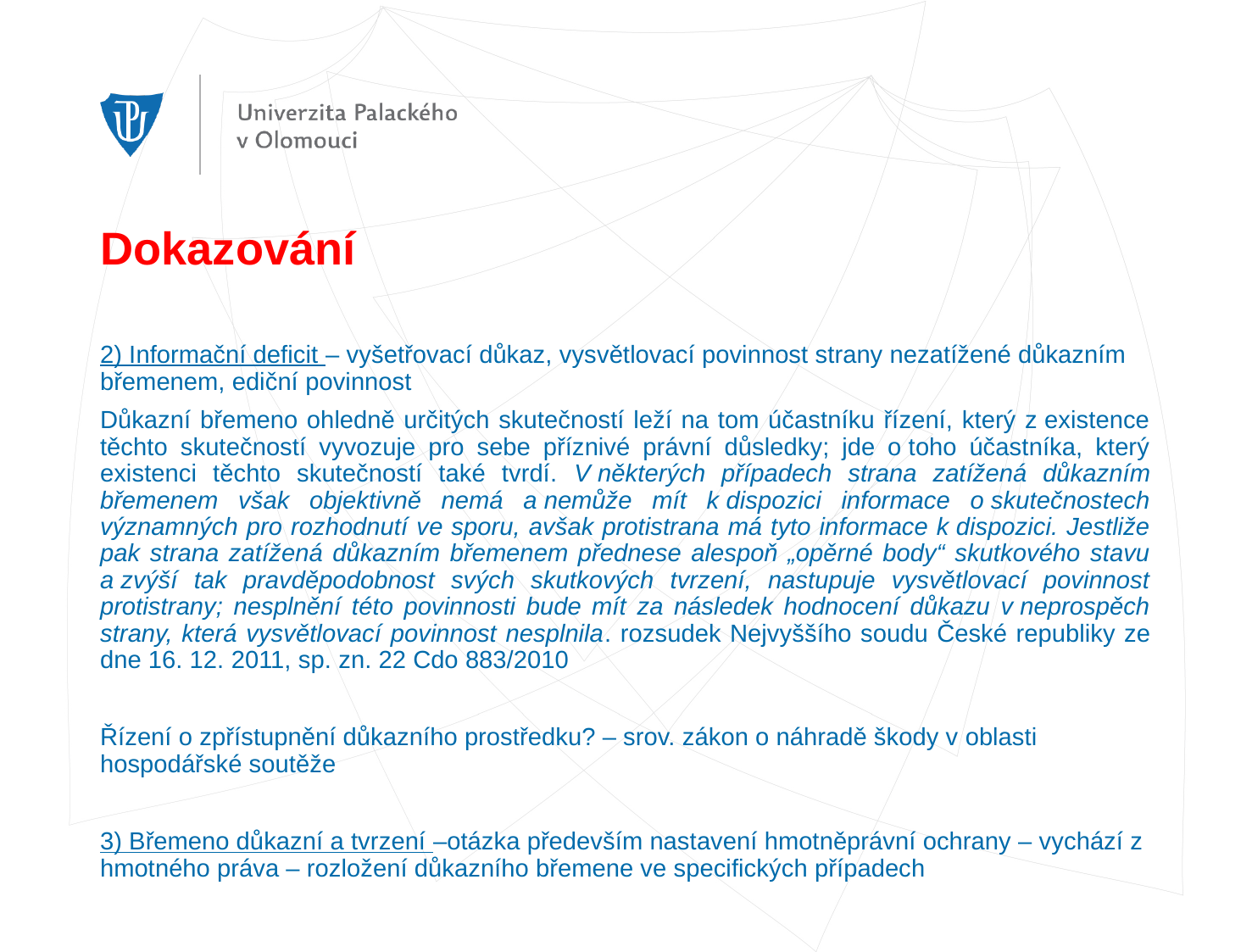

# Dokazování
2) Informační deficit – vyšetřovací důkaz, vysvětlovací povinnost strany nezatížené důkazním břemenem, ediční povinnost
Důkazní břemeno ohledně určitých skutečností leží na tom účastníku řízení, který z existence těchto skutečností vyvozuje pro sebe příznivé právní důsledky; jde o toho účastníka, který existenci těchto skutečností také tvrdí. V některých případech strana zatížená důkazním břemenem však objektivně nemá a nemůže mít k dispozici informace o skutečnostech významných pro rozhodnutí ve sporu, avšak protistrana má tyto informace k dispozici. Jestliže pak strana zatížená důkazním břemenem přednese alespoň „opěrné body“ skutkového stavu a zvýší tak pravděpodobnost svých skutkových tvrzení, nastupuje vysvětlovací povinnost protistrany; nesplnění této povinnosti bude mít za následek hodnocení důkazu v neprospěch strany, která vysvětlovací povinnost nesplnila. rozsudek Nejvyššího soudu České republiky ze dne 16. 12. 2011, sp. zn. 22 Cdo 883/2010

Řízení o zpřístupnění důkazního prostředku? – srov. zákon o náhradě škody v oblasti hospodářské soutěže

3) Břemeno důkazní a tvrzení –otázka především nastavení hmotněprávní ochrany – vychází z hmotného práva – rozložení důkazního břemene ve specifických případech